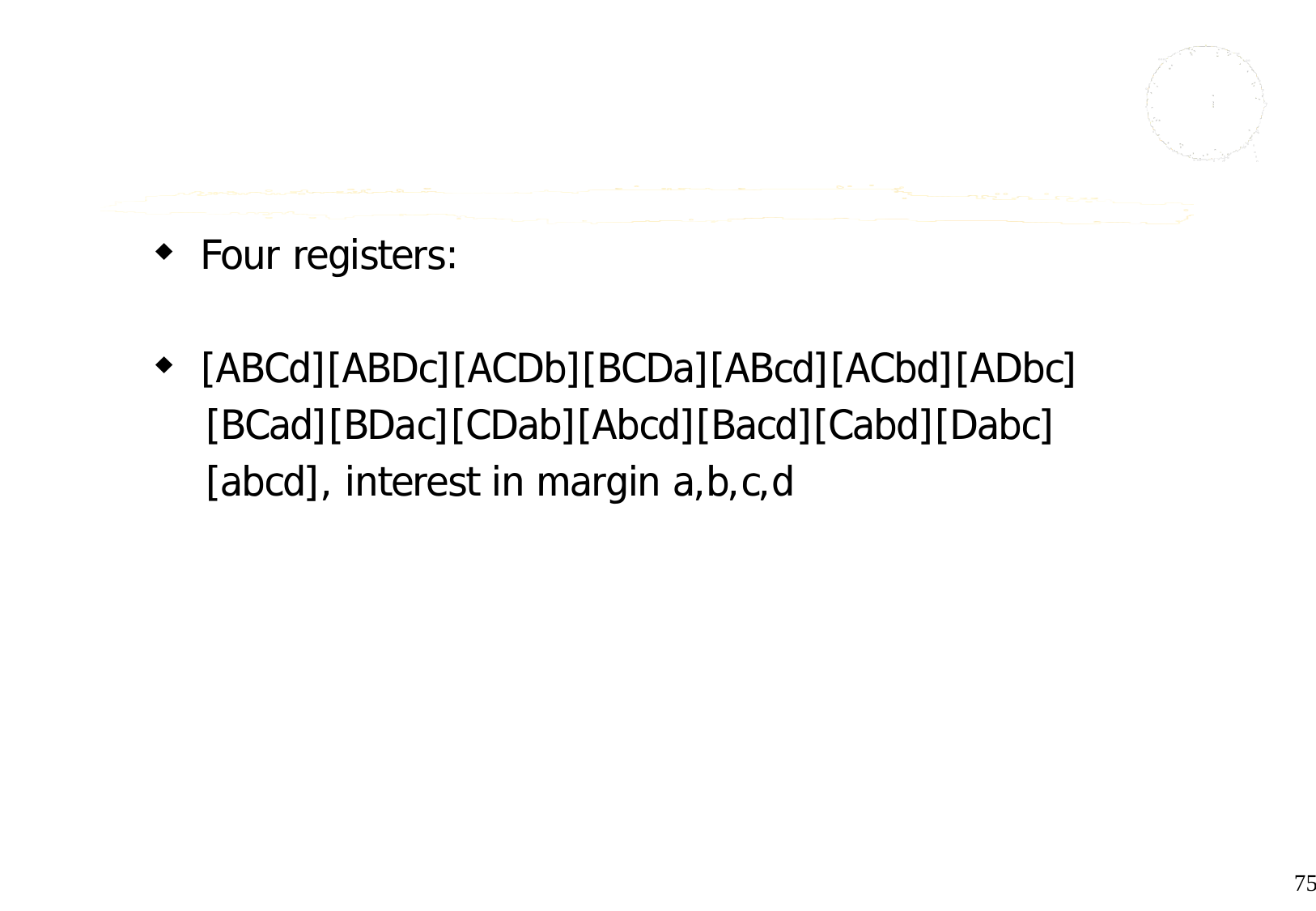

#
Four registers:

[ABCd][ABDc][ACDb][BCDa][ABcd][ACbd][ADbc]
    [BCad][BDac][CDab][Abcd][Bacd][Cabd][Dabc]
    [abcd], interest in margin a,b,c,d